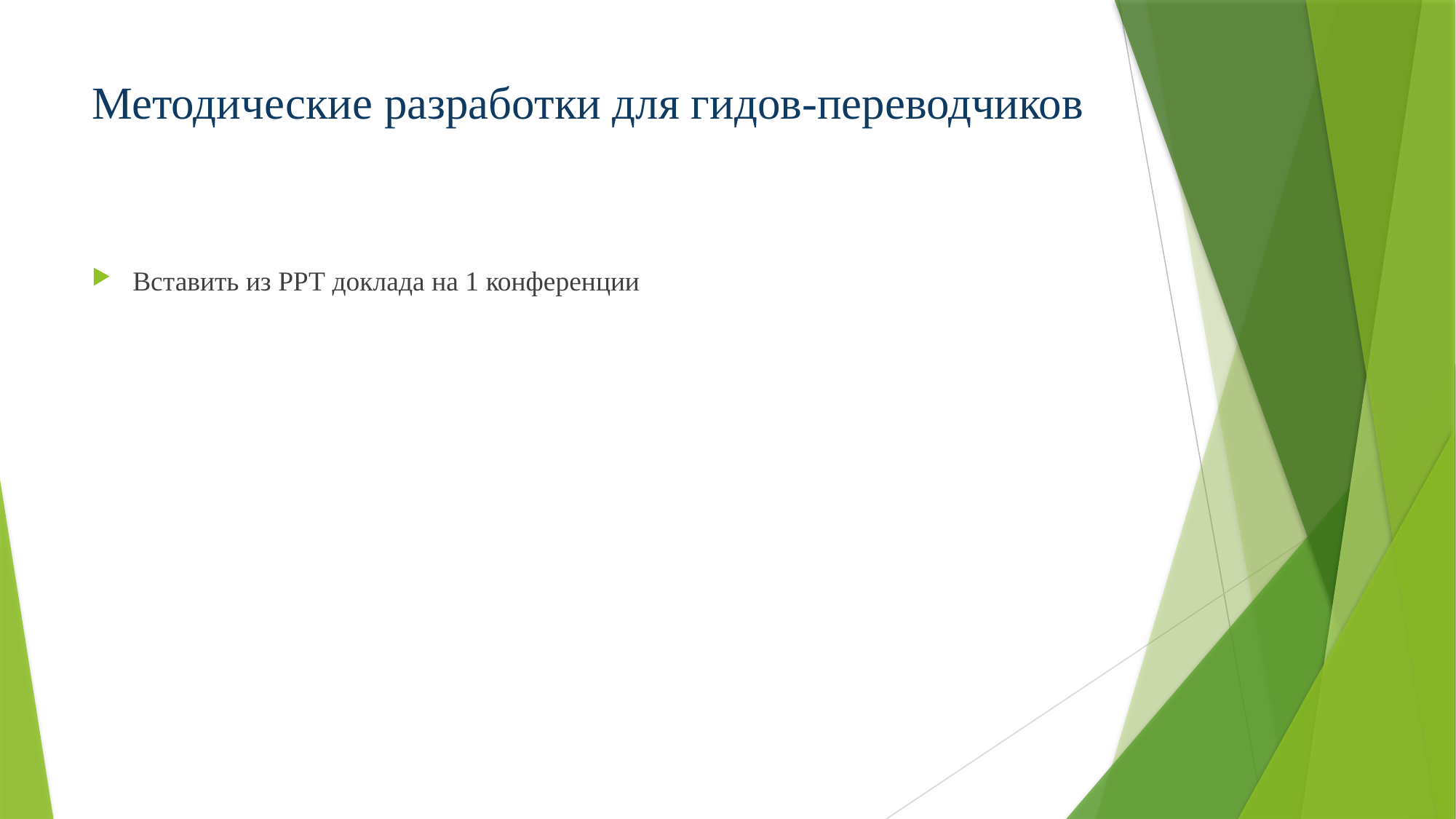

# Методические разработки для гидов-переводчиков
Вставить из РРТ доклада на 1 конференции